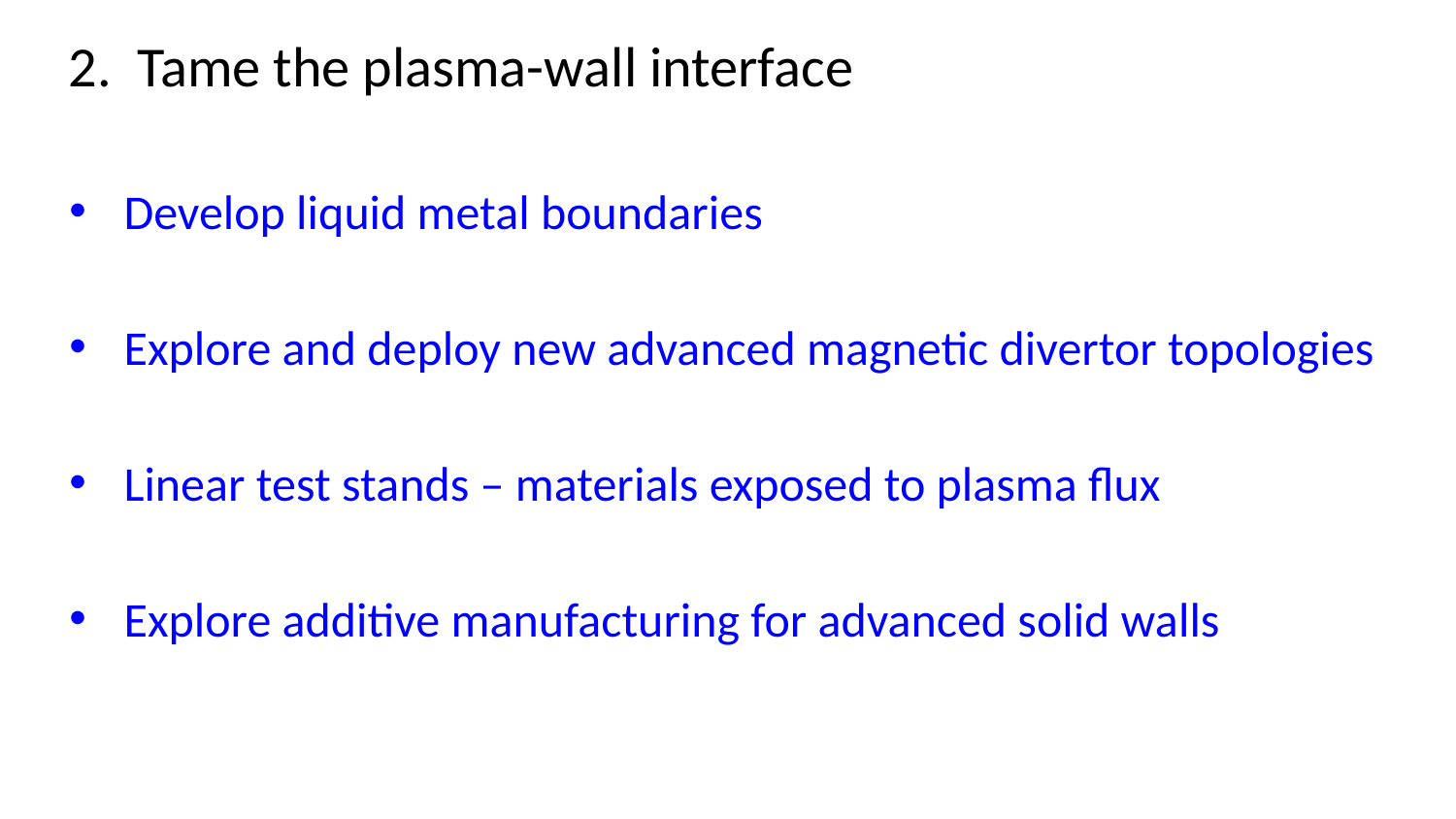

2.  Tame the plasma-wall interface

Develop liquid metal boundaries

Explore and deploy new advanced magnetic divertor topologies

Linear test stands – materials exposed to plasma flux

Explore additive manufacturing for advanced solid walls